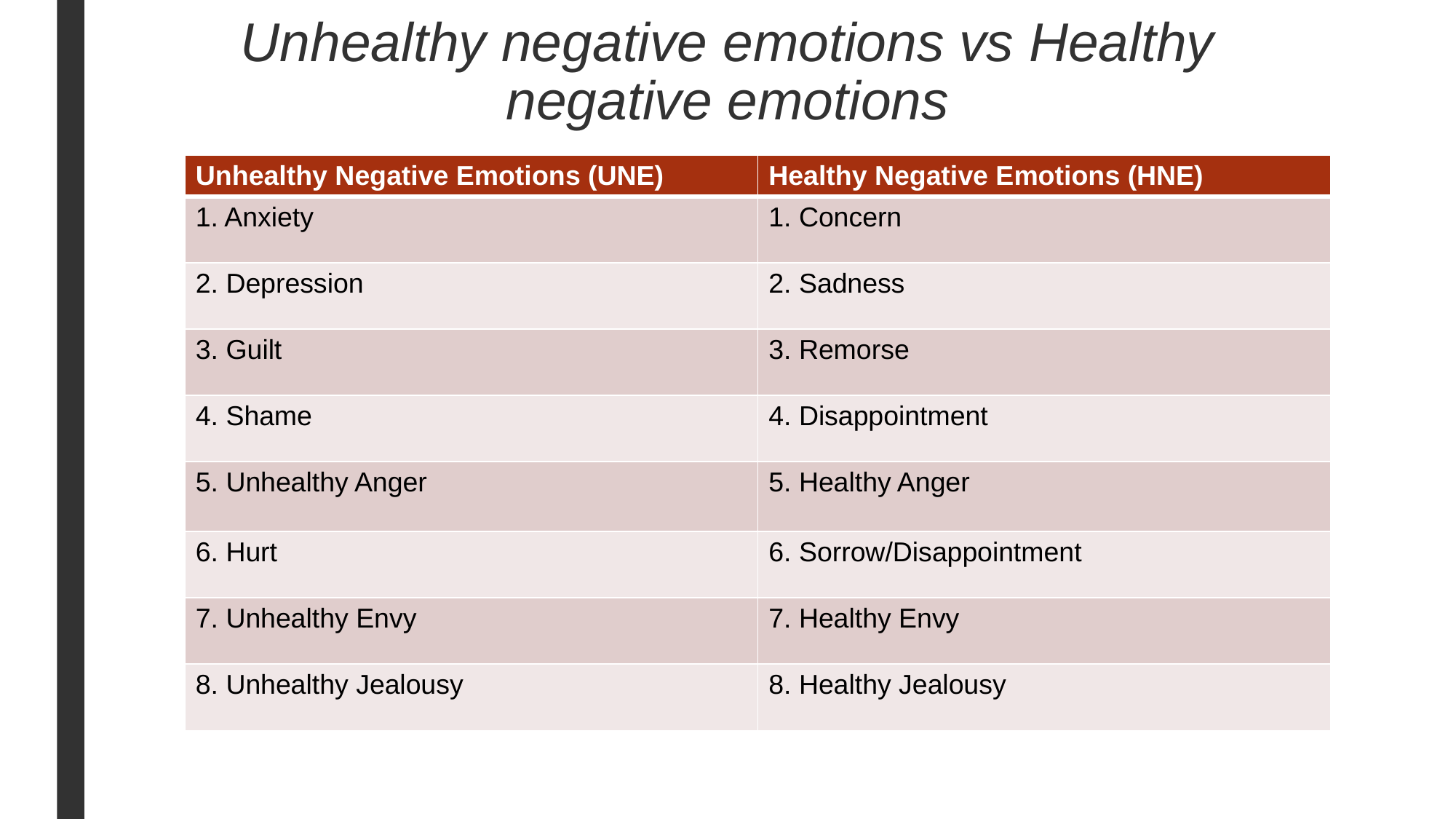

# Unhealthy negative emotions vs Healthy negative emotions
| Unhealthy Negative Emotions (UNE) | Healthy Negative Emotions (HNE) |
| --- | --- |
| 1. Anxiety | 1. Concern |
| 2. Depression | 2. Sadness |
| 3. Guilt | 3. Remorse |
| 4. Shame | 4. Disappointment |
| 5. Unhealthy Anger | 5. Healthy Anger |
| 6. Hurt | 6. Sorrow/Disappointment |
| 7. Unhealthy Envy | 7. Healthy Envy |
| 8. Unhealthy Jealousy | 8. Healthy Jealousy |